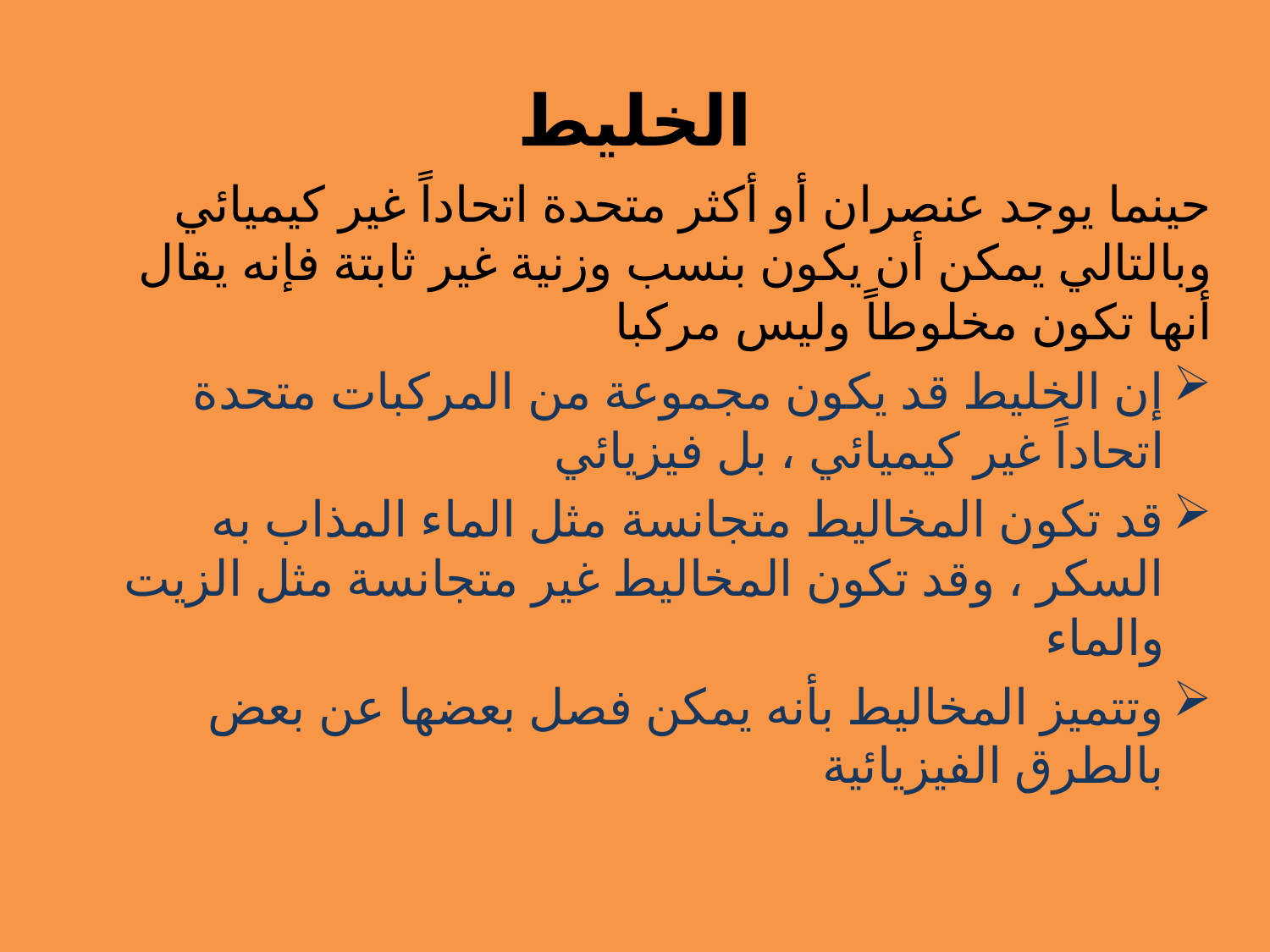

# الخليط
حينما يوجد عنصران أو أكثر متحدة اتحاداً غير كيميائي وبالتالي يمكن أن يكون بنسب وزنية غير ثابتة فإنه يقال أنها تكون مخلوطاً وليس مركبا
إن الخليط قد يكون مجموعة من المركبات متحدة اتحاداً غير كيميائي ، بل فيزيائي
قد تكون المخاليط متجانسة مثل الماء المذاب به السكر ، وقد تكون المخاليط غير متجانسة مثل الزيت والماء
وتتميز المخاليط بأنه يمكن فصل بعضها عن بعض بالطرق الفيزيائية